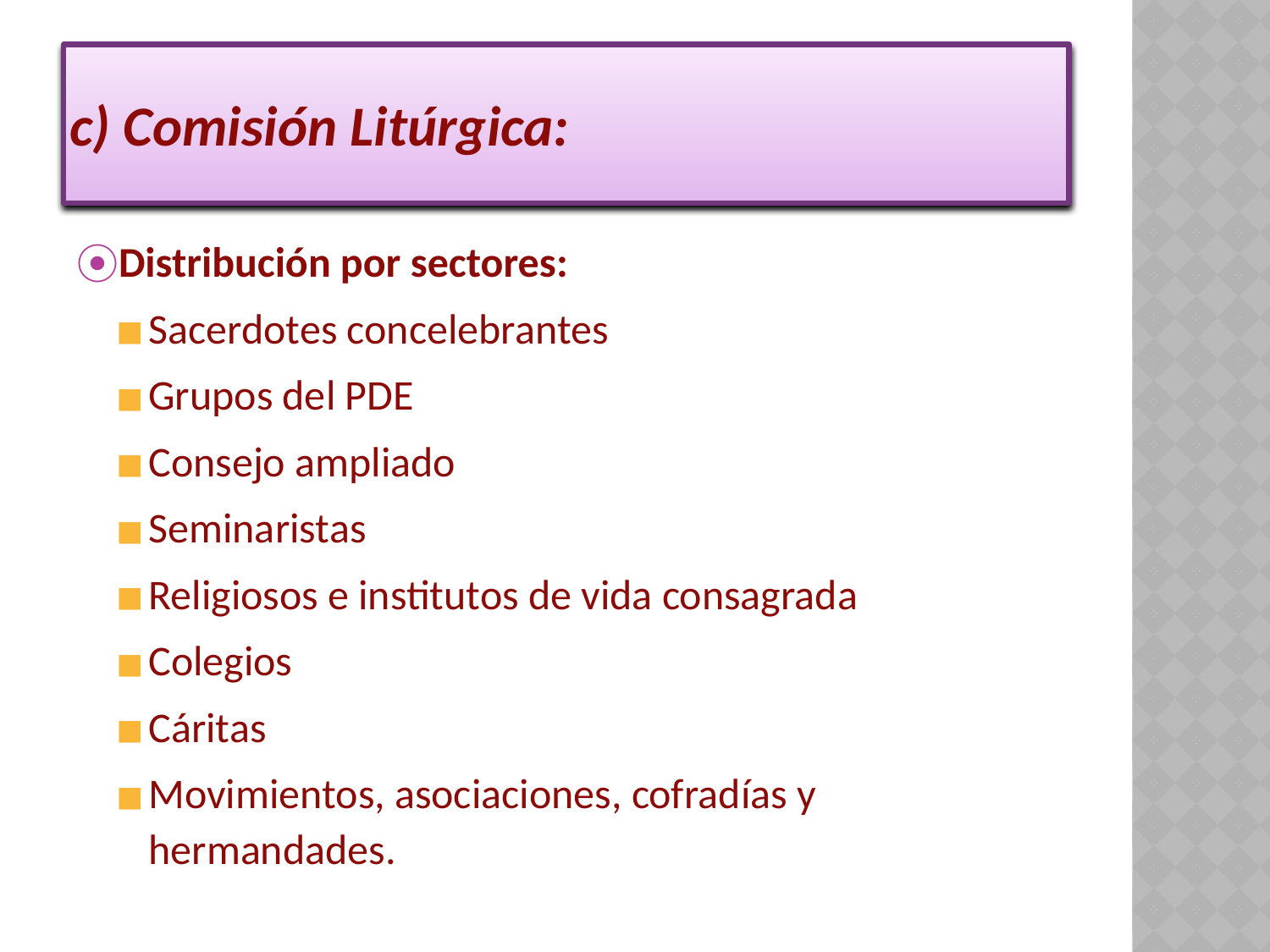

# c) Comisión Litúrgica:
Distribución por sectores:
Sacerdotes concelebrantes
Grupos del PDE
Consejo ampliado
Seminaristas
Religiosos e institutos de vida consagrada
Colegios
Cáritas
Movimientos, asociaciones, cofradías y hermandades.